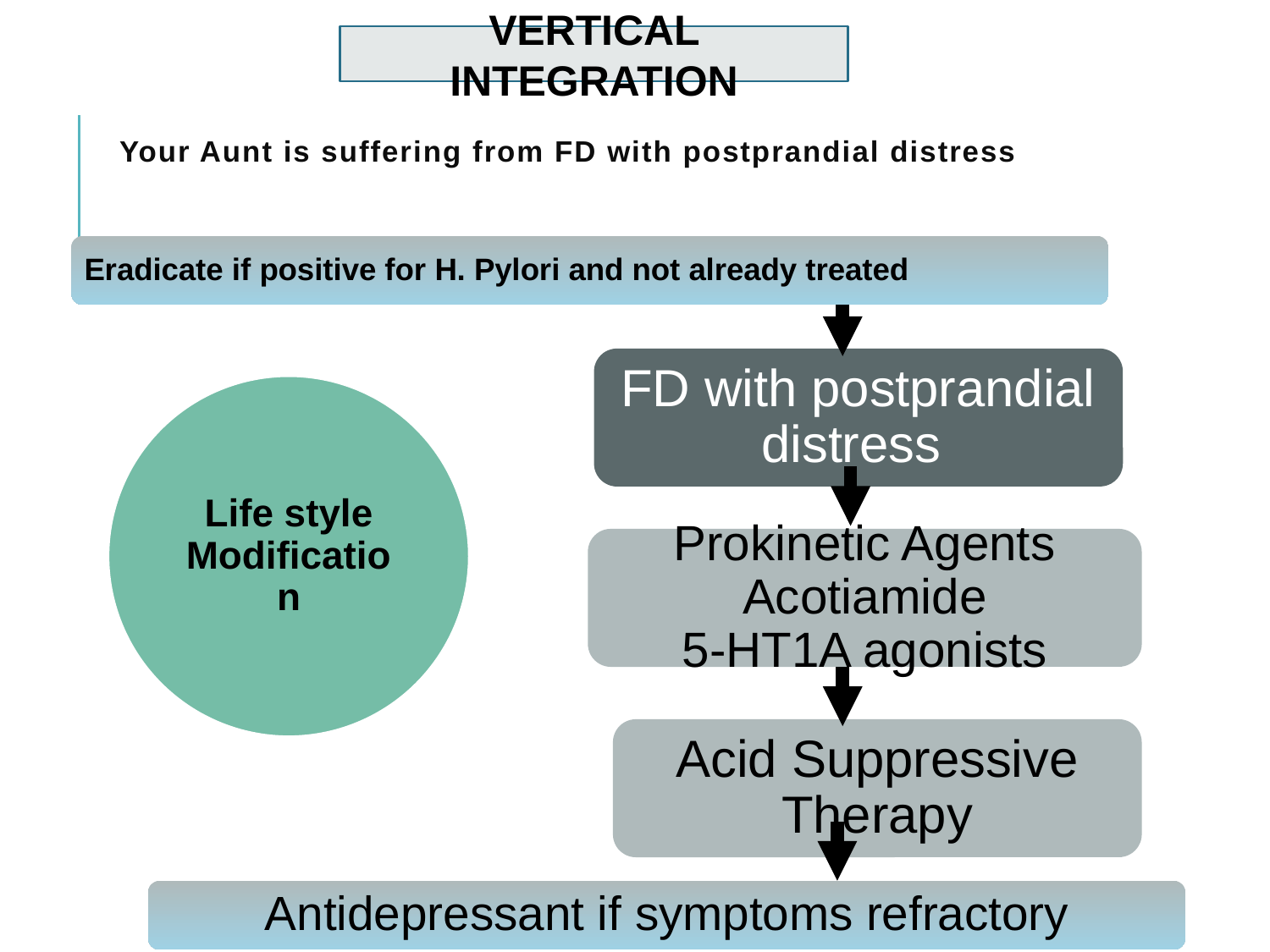

VERTICAL INTEGRATION
# Your Aunt is suffering from FD with postprandial distress
Eradicate if positive for H. Pylori and not already treated
FD with postprandial distress

Life style Modification
Prokinetic Agents
Acotiamide
5-HT1A agonists
Acid Suppressive Therapy
Antidepressant if symptoms refractory